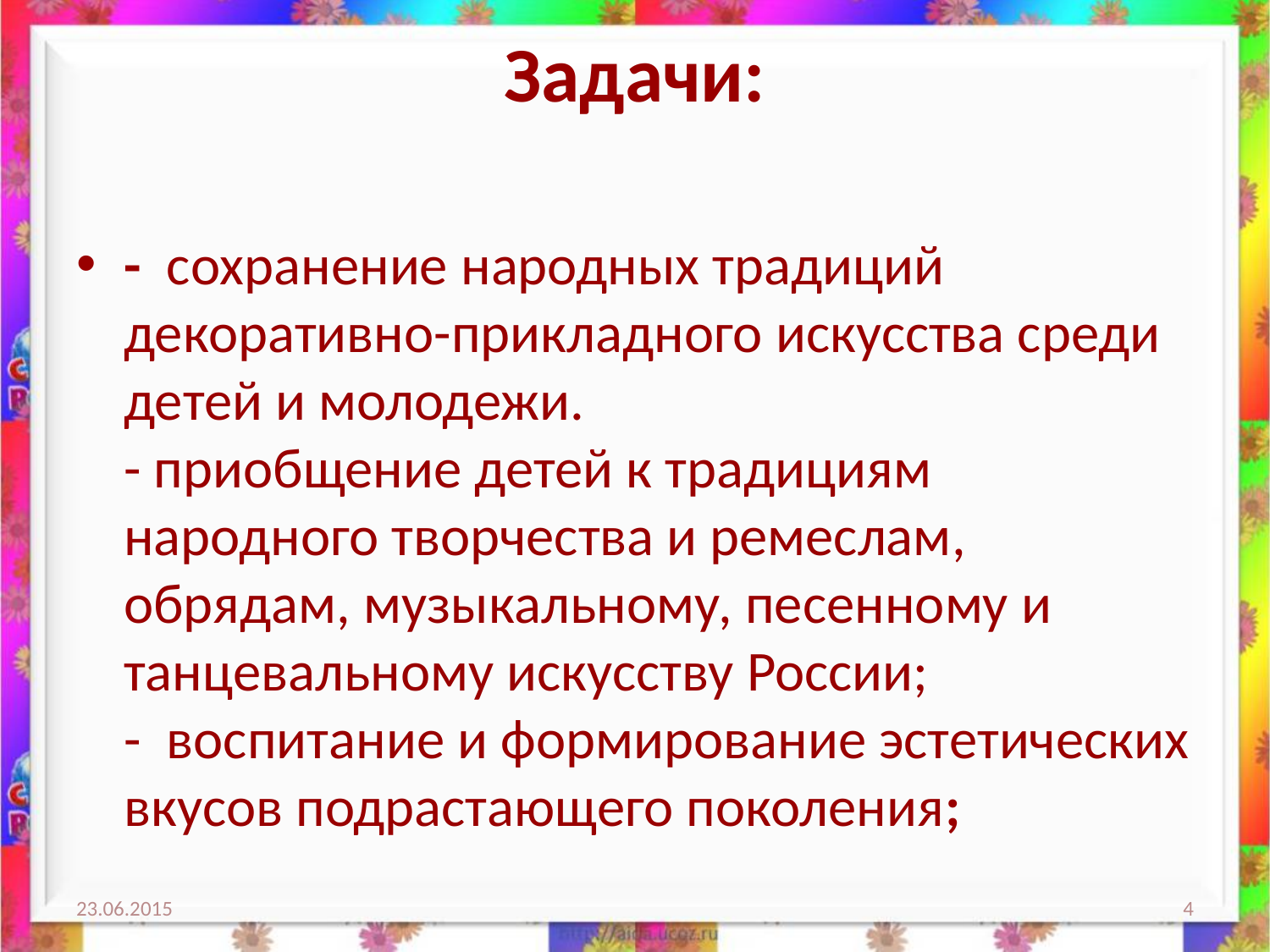

# Задачи:
-  сохранение народных традиций декоративно-прикладного искусства среди детей и молодежи.
- приобщение детей к традициям народного творчества и ремеслам, обрядам, музыкальному, песенному и танцевальному искусству России;
-  воспитание и формирование эстетических вкусов подрастающего поколения;
23.06.2015
4